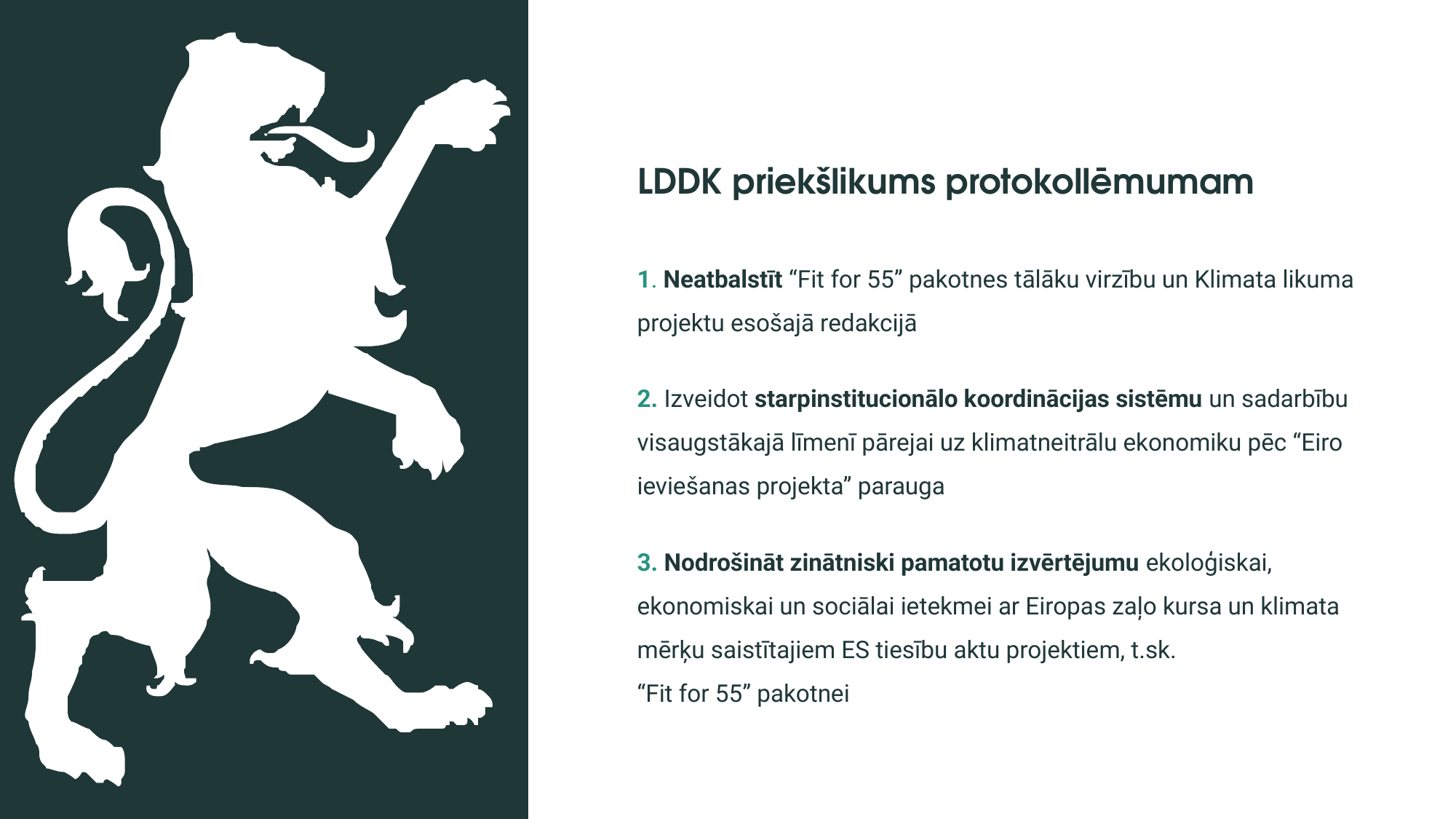

LDDK priekšlikums protokollēmumam
1. Neatbalstīt “Fit for 55” pakotnes tālāku virzību un Klimata likuma projektu esošajā redakcijā
2. Izveidot starpinstitucionālo koordinācijas sistēmu un sadarbību visaugstākajā līmenī pārejai uz klimatneitrālu ekonomiku pēc “Eiro ieviešanas projekta” parauga
3. Nodrošināt zinātniski pamatotu izvērtējumu ekoloģiskai, ekonomiskai un sociālai ietekmei ar Eiropas zaļo kursa un klimata mērķu saistītajiem ES tiesību aktu projektiem, t.sk. “Fit for 55” pakotnei